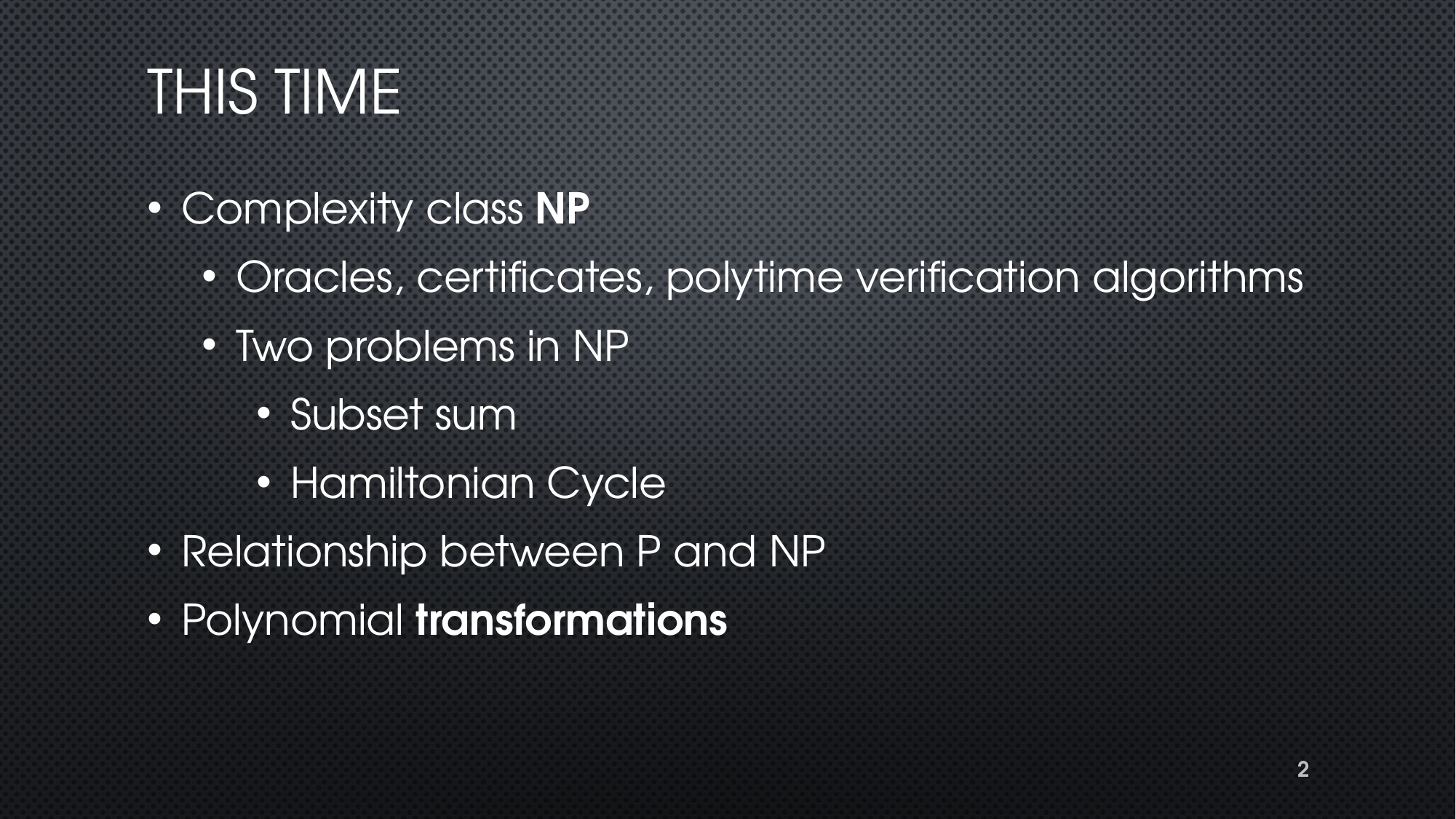

# This time
Complexity class NP
Oracles, certificates, polytime verification algorithms
Two problems in NP
Subset sum
Hamiltonian Cycle
Relationship between P and NP
Polynomial transformations
2